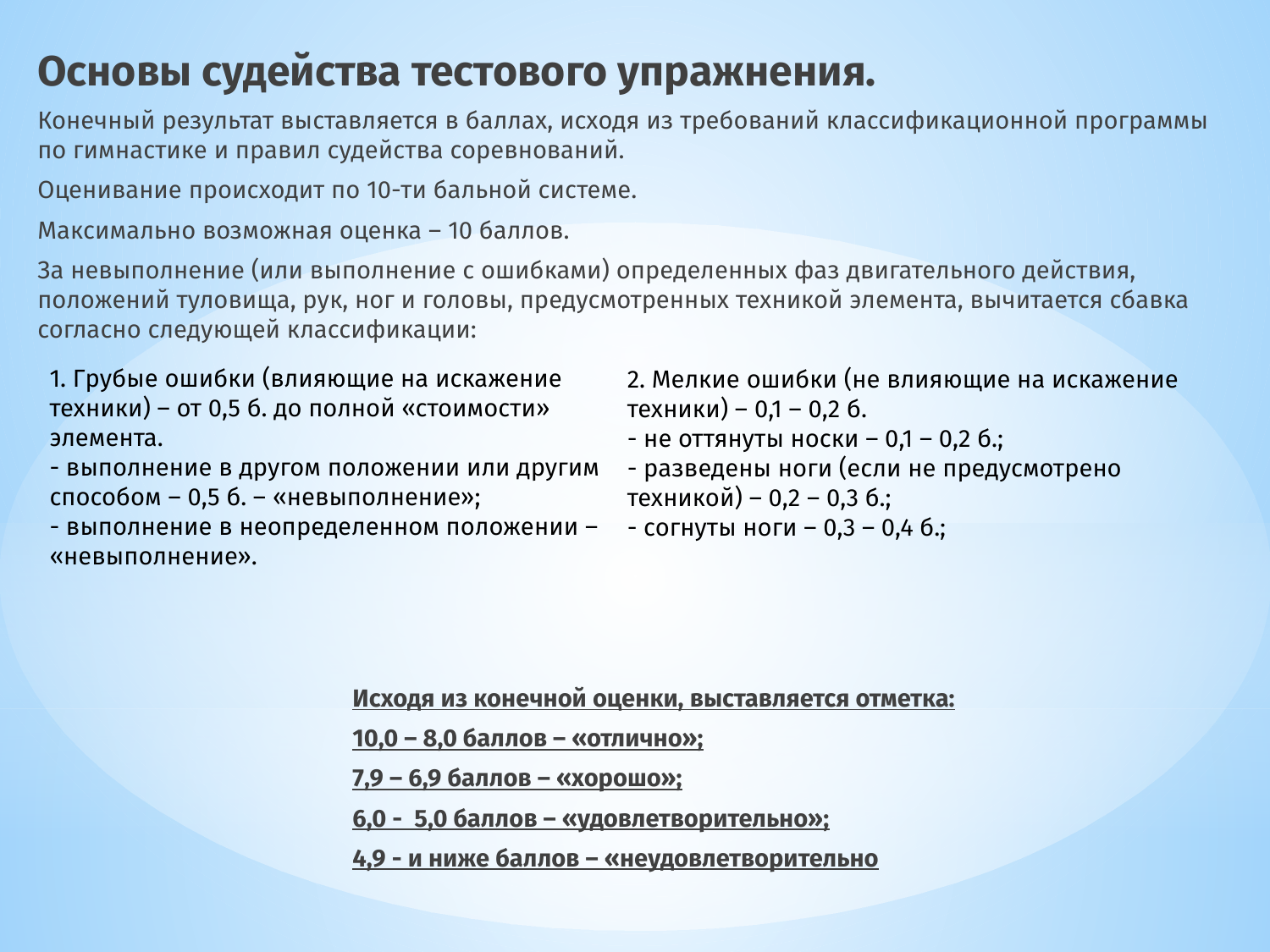

Основы судейства тестового упражнения.
Конечный результат выставляется в баллах, исходя из требований классификационной программы по гимнастике и правил судейства соревнований.
Оценивание происходит по 10-ти бальной системе.
Максимально возможная оценка – 10 баллов.
За невыполнение (или выполнение с ошибками) определенных фаз двигательного действия, положений туловища, рук, ног и головы, предусмотренных техникой элемента, вычитается сбавка согласно следующей классификации:
1. Грубые ошибки (влияющие на искажение техники) – от 0,5 б. до полной «стоимости» элемента.
- выполнение в другом положении или другим способом – 0,5 б. – «невыполнение»;
- выполнение в неопределенном положении – «невыполнение».
2. Мелкие ошибки (не влияющие на искажение техники) – 0,1 – 0,2 б.
- не оттянуты носки – 0,1 – 0,2 б.;
- разведены ноги (если не предусмотрено техникой) – 0,2 – 0,3 б.;
- согнуты ноги – 0,3 – 0,4 б.;
Исходя из конечной оценки, выставляется отметка:
10,0 – 8,0 баллов – «отлично»;
7,9 – 6,9 баллов – «хорошо»;
6,0 -  5,0 баллов – «удовлетворительно»;
4,9 - и ниже баллов – «неудовлетворительно